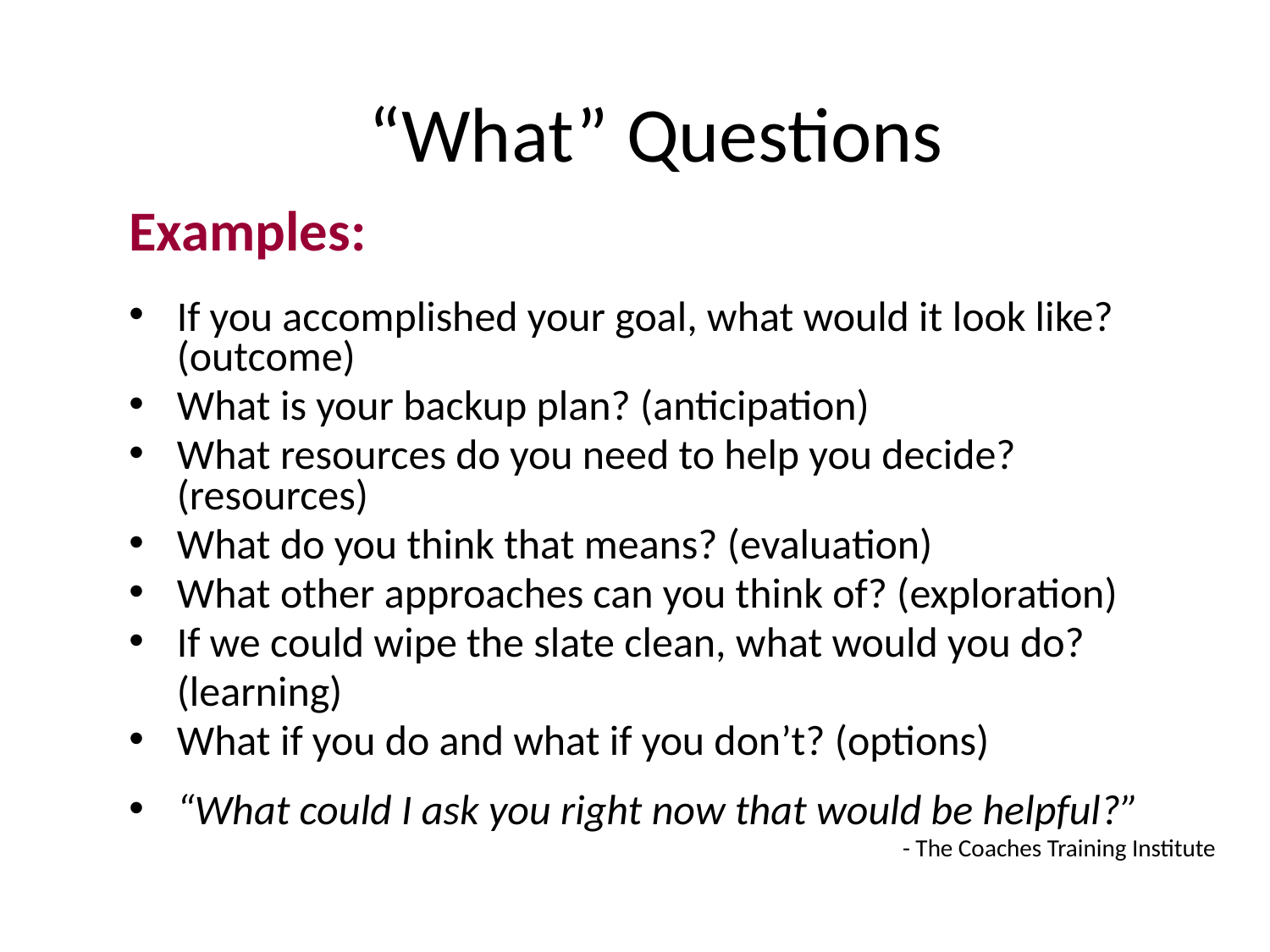

# “What” Questions
Examples:

If you accomplished your goal, what would it look like? (outcome)
What is your backup plan? (anticipation)
What resources do you need to help you decide? (resources)
What do you think that means? (evaluation)
What other approaches can you think of? (exploration)
If we could wipe the slate clean, what would you do?
	(learning)
What if you do and what if you don’t? (options)

“What could I ask you right now that would be helpful?”
		- The Coaches Training Institute